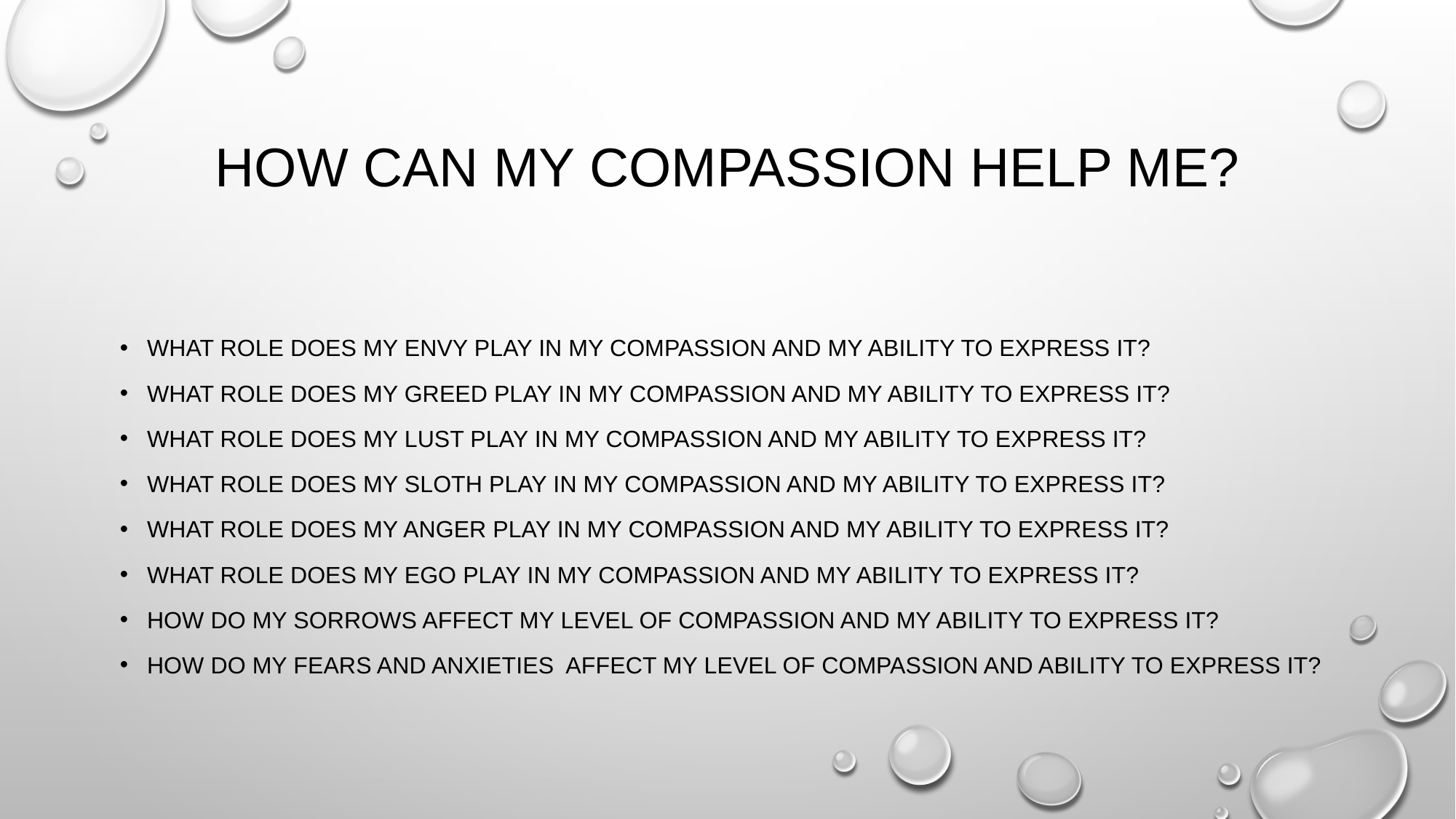

# How can my compassion help me?

What role does my envy play in my compassion and my ability to express it?
What role does my greed play in my compassion and my ability to express it?
What role does my lust play in my compassion and my ability to express it?
What role does my sloth play in my compassion and my ability to express it?
What role does my anger play in my compassion and my ability to express it?
What role does my ego play in my compassion and my ability to express it?
How do my sorrows affect my level of compassion and my ability to express it?
How do my fears and anxieties  affect my level of compassion and ability to express it?